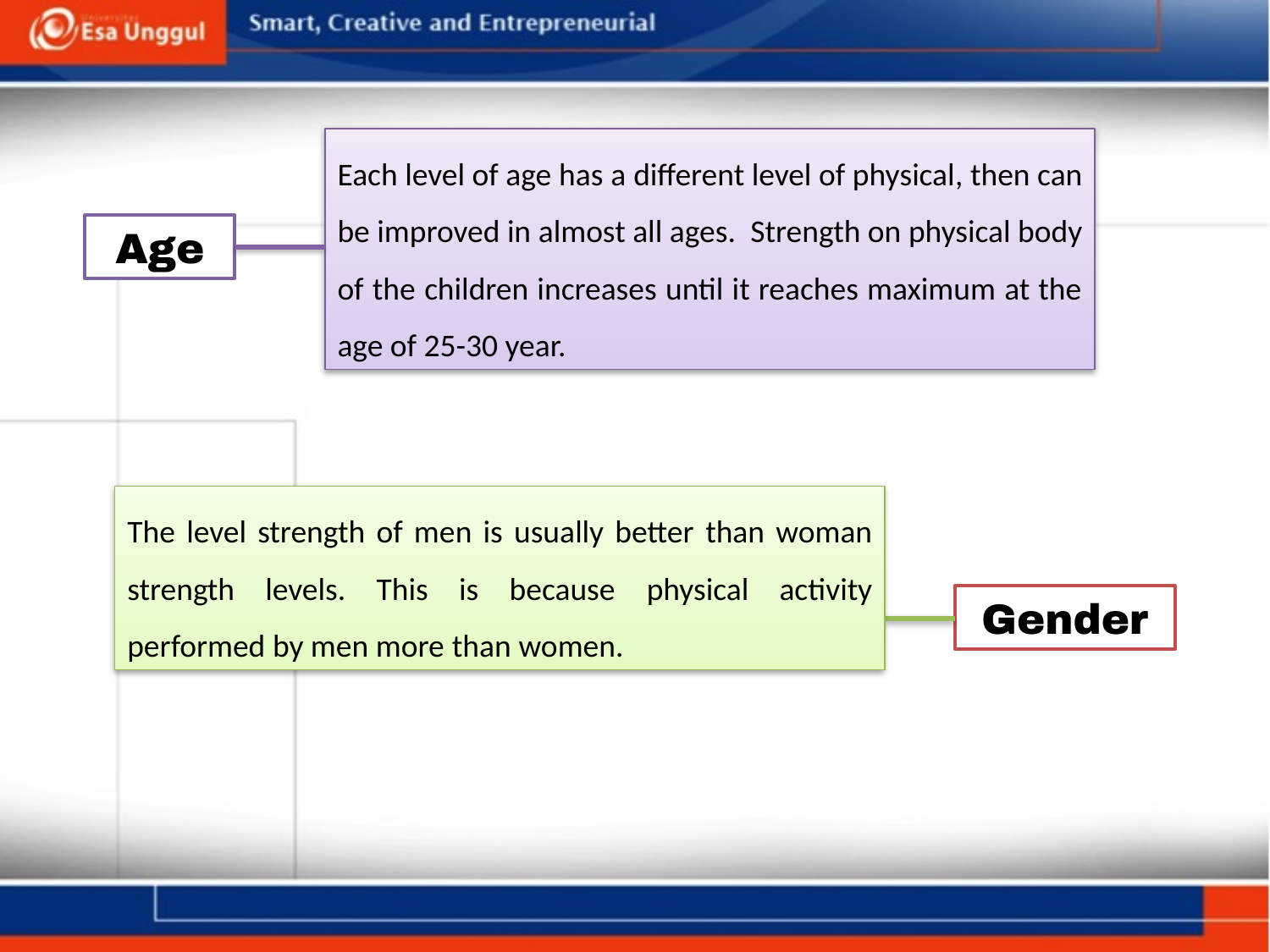

Each level of age has a different level of physical, then can be improved in almost all ages.  Strength on physical body of the children increases until it reaches maximum at the age of 25-30 year.
Age
The level strength of men is usually better than woman strength levels. This is because physical activity performed by men more than women.
Gender